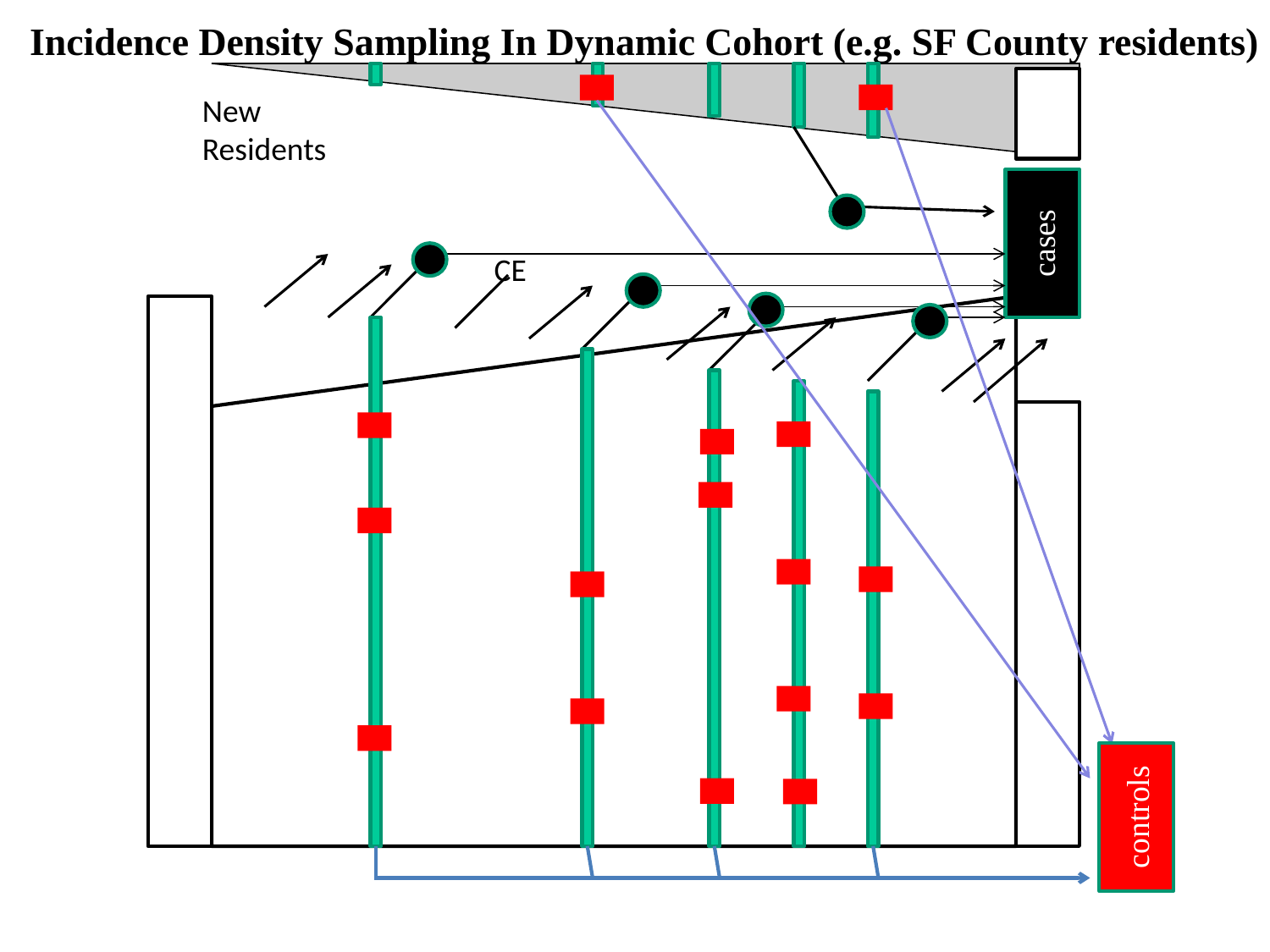

Incidence Density Sampling In Dynamic Cohort (e.g. SF County residents)

New
Residents

cases

CE

controls